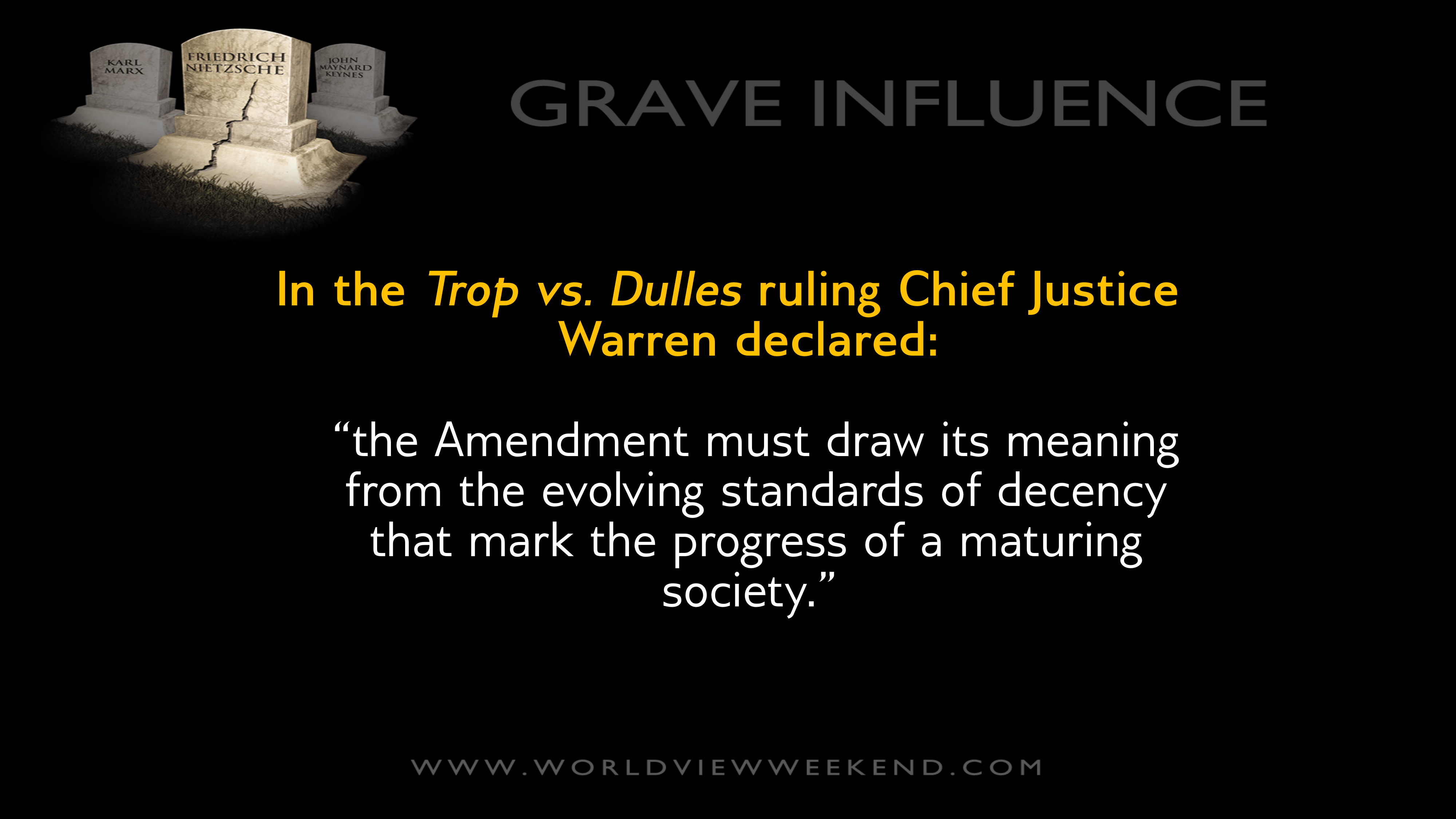

In the Trop vs. Dulles ruling Chief Justice Warren declared:
“the Amendment must draw its meaning from the evolving standards of decency that mark the progress of a maturing society.”